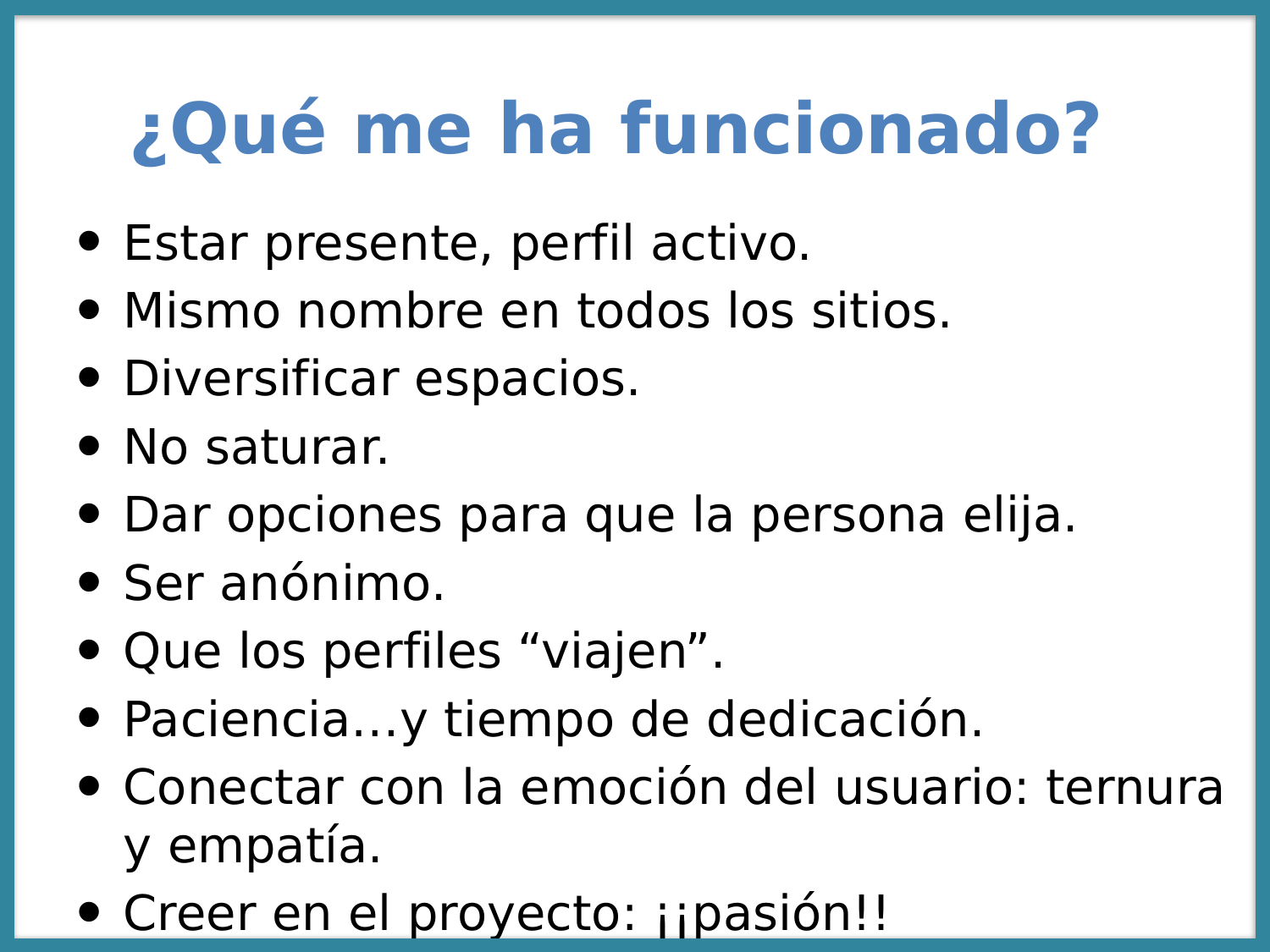

# ¿Qué me ha funcionado?
Estar presente, perfil activo.
Mismo nombre en todos los sitios.
Diversificar espacios.
No saturar.
Dar opciones para que la persona elija.
Ser anónimo.
Que los perfiles “viajen”.
Paciencia…y tiempo de dedicación.
Conectar con la emoción del usuario: ternura y empatía.
Creer en el proyecto: ¡¡pasión!!